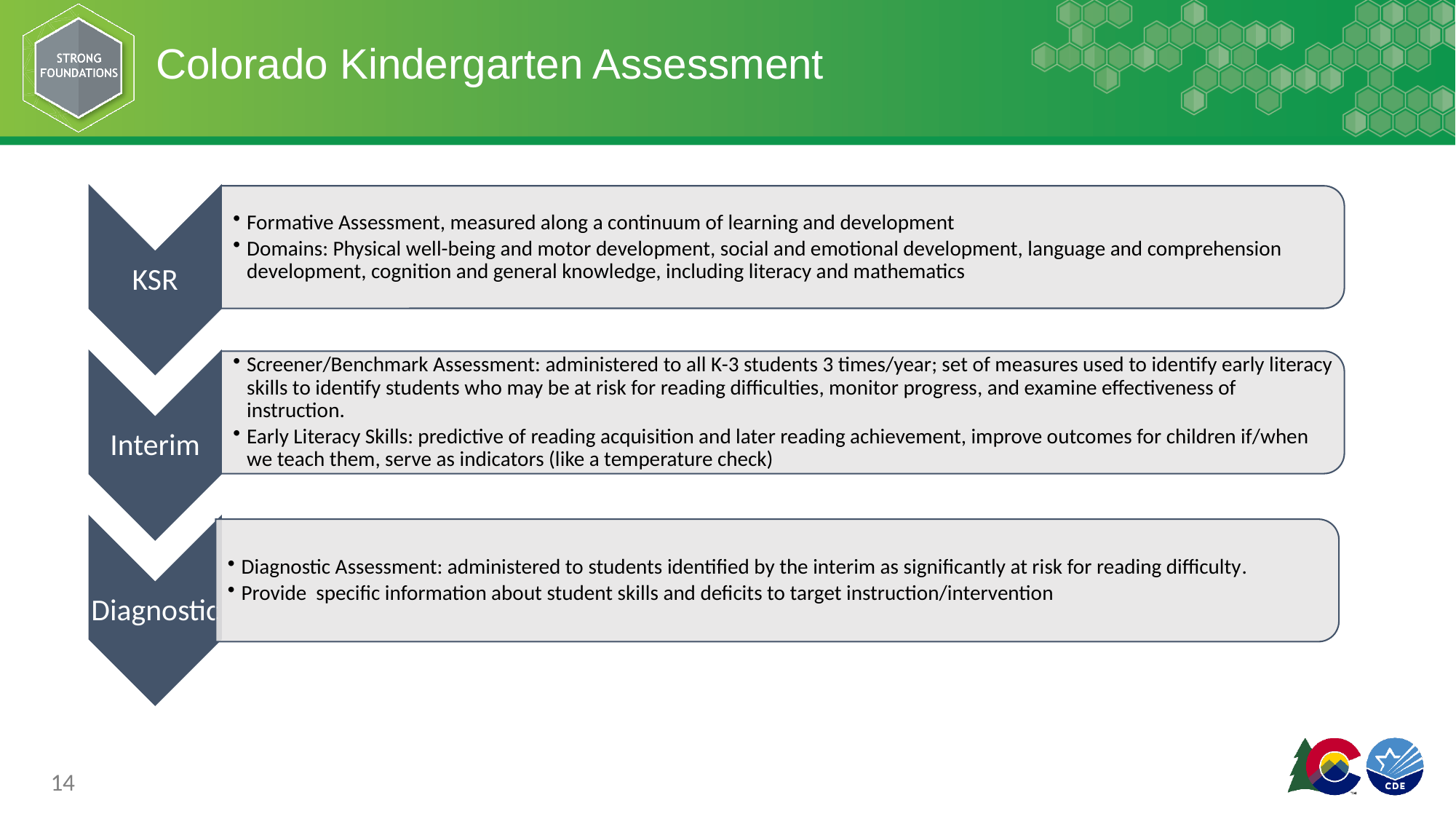

# Colorado Kindergarten Assessment
KSR
Formative Assessment, measured along a continuum of learning and development
Domains: Physical well-being and motor development, social and emotional development, language and comprehension development, cognition and general knowledge, including literacy and mathematics
Interim
Screener/Benchmark Assessment: administered to all K-3 students 3 times/year; set of measures used to identify early literacy skills to identify students who may be at risk for reading difficulties, monitor progress, and examine effectiveness of instruction.
Early Literacy Skills: predictive of reading acquisition and later reading achievement, improve outcomes for children if/when we teach them, serve as indicators (like a temperature check)
Diagnostic
Diagnostic Assessment: administered to students identified by the interim as significantly at risk for reading difficulty.
Provide  specific information about student skills and deficits to target instruction/intervention
14